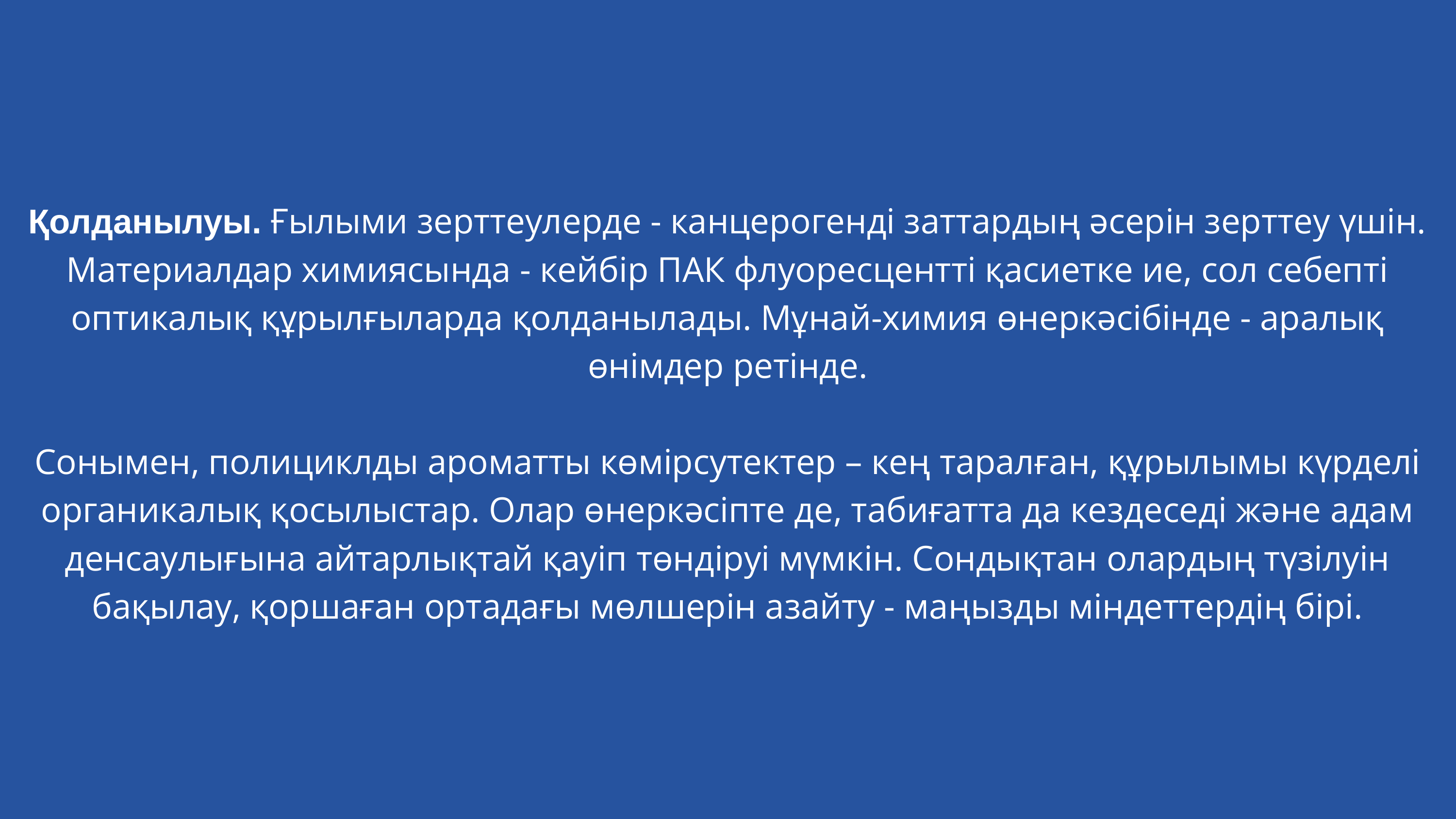

Қолданылуы. Ғылыми зерттеулерде - канцерогенді заттардың әсерін зерттеу үшін. Материалдар химиясында - кейбір ПАК флуоресцентті қасиетке ие, сол себепті оптикалық құрылғыларда қолданылады. Мұнай-химия өнеркәсібінде - аралық өнімдер ретінде.

Сонымен, полициклды ароматты көмірсутектер – кең таралған, құрылымы күрделі органикалық қосылыстар. Олар өнеркәсіпте де, табиғатта да кездеседі және адам денсаулығына айтарлықтай қауіп төндіруі мүмкін. Сондықтан олардың түзілуін бақылау, қоршаған ортадағы мөлшерін азайту - маңызды міндеттердің бірі.